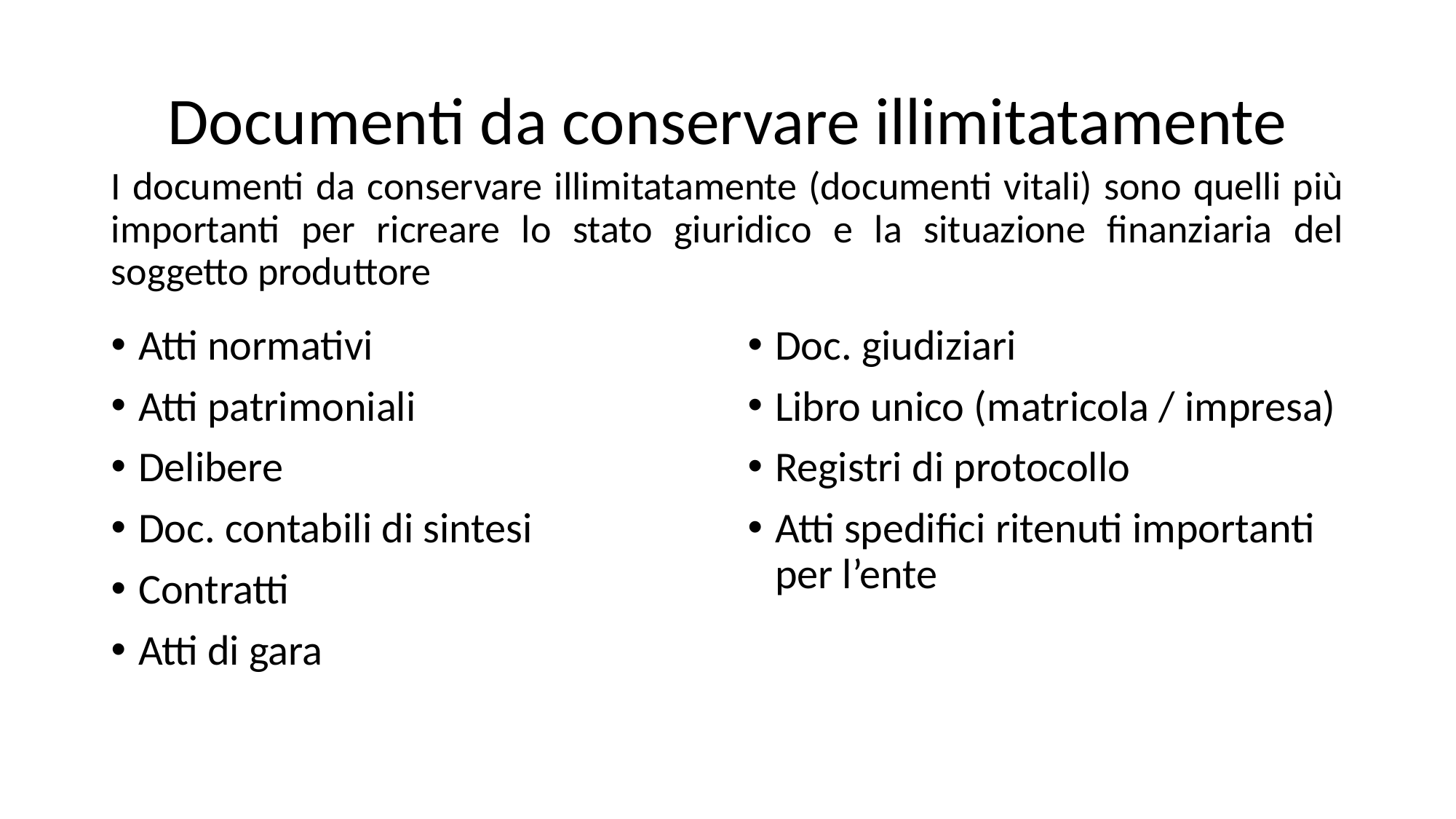

# Documenti da conservare illimitatamente
I documenti da conservare illimitatamente (documenti vitali) sono quelli più importanti per ricreare lo stato giuridico e la situazione finanziaria del soggetto produttore

Atti normativi
Atti patrimoniali
Delibere
Doc. contabili di sintesi
Contratti
Atti di gara
Doc. giudiziari
Libro unico (matricola / impresa)
Registri di protocollo
Atti spedifici ritenuti importanti per l’ente